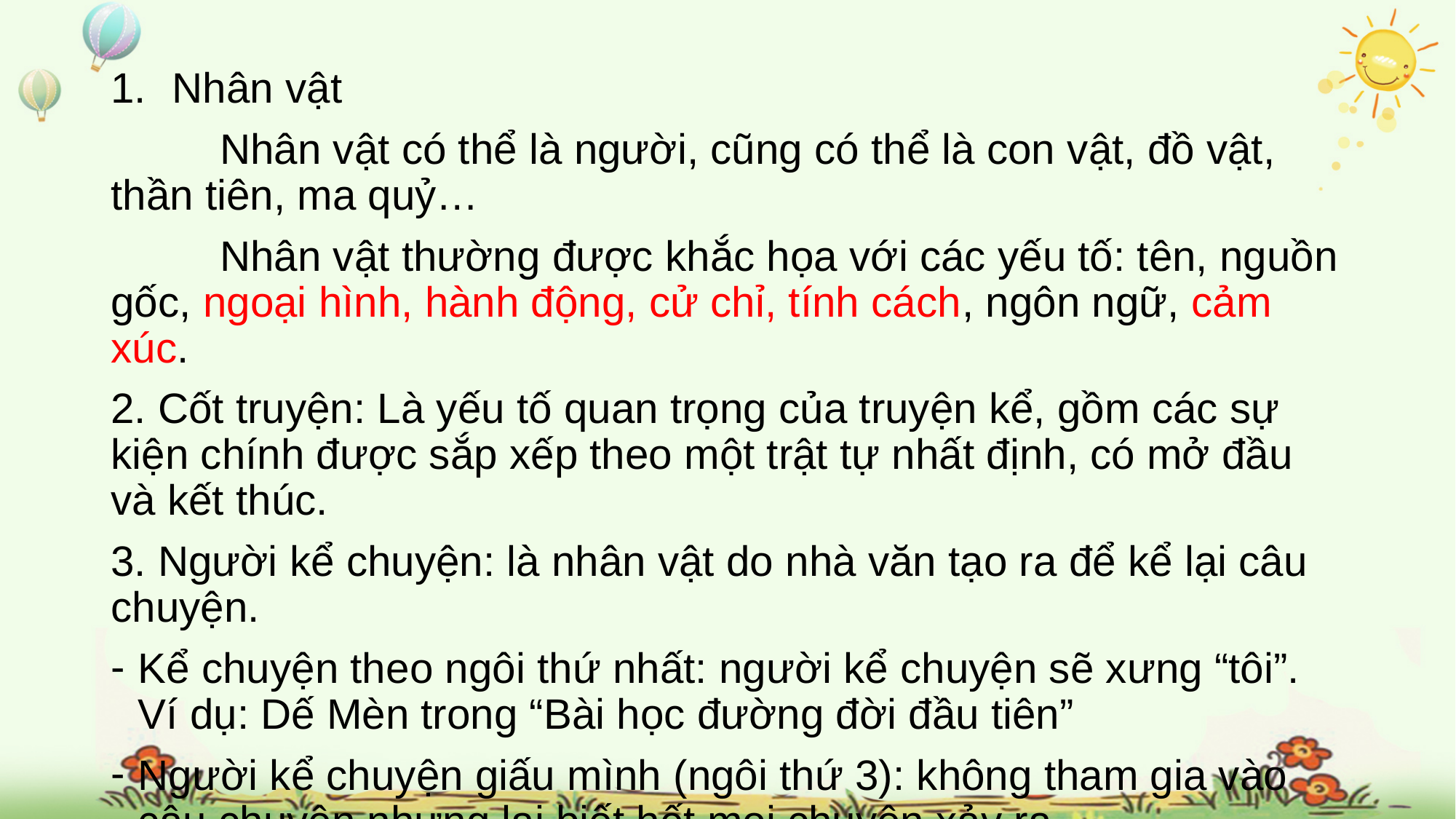

Nhân vật
	Nhân vật có thể là người, cũng có thể là con vật, đồ vật, thần tiên, ma quỷ…
	Nhân vật thường được khắc họa với các yếu tố: tên, nguồn gốc, ngoại hình, hành động, cử chỉ, tính cách, ngôn ngữ, cảm xúc.
2. Cốt truyện: Là yếu tố quan trọng của truyện kể, gồm các sự kiện chính được sắp xếp theo một trật tự nhất định, có mở đầu và kết thúc.
3. Người kể chuyện: là nhân vật do nhà văn tạo ra để kể lại câu chuyện.
Kể chuyện theo ngôi thứ nhất: người kể chuyện sẽ xưng “tôi”. Ví dụ: Dế Mèn trong “Bài học đường đời đầu tiên”
Người kể chuyện giấu mình (ngôi thứ 3): không tham gia vào câu chuyện nhưng lại biết hết mọi chuyện xảy ra